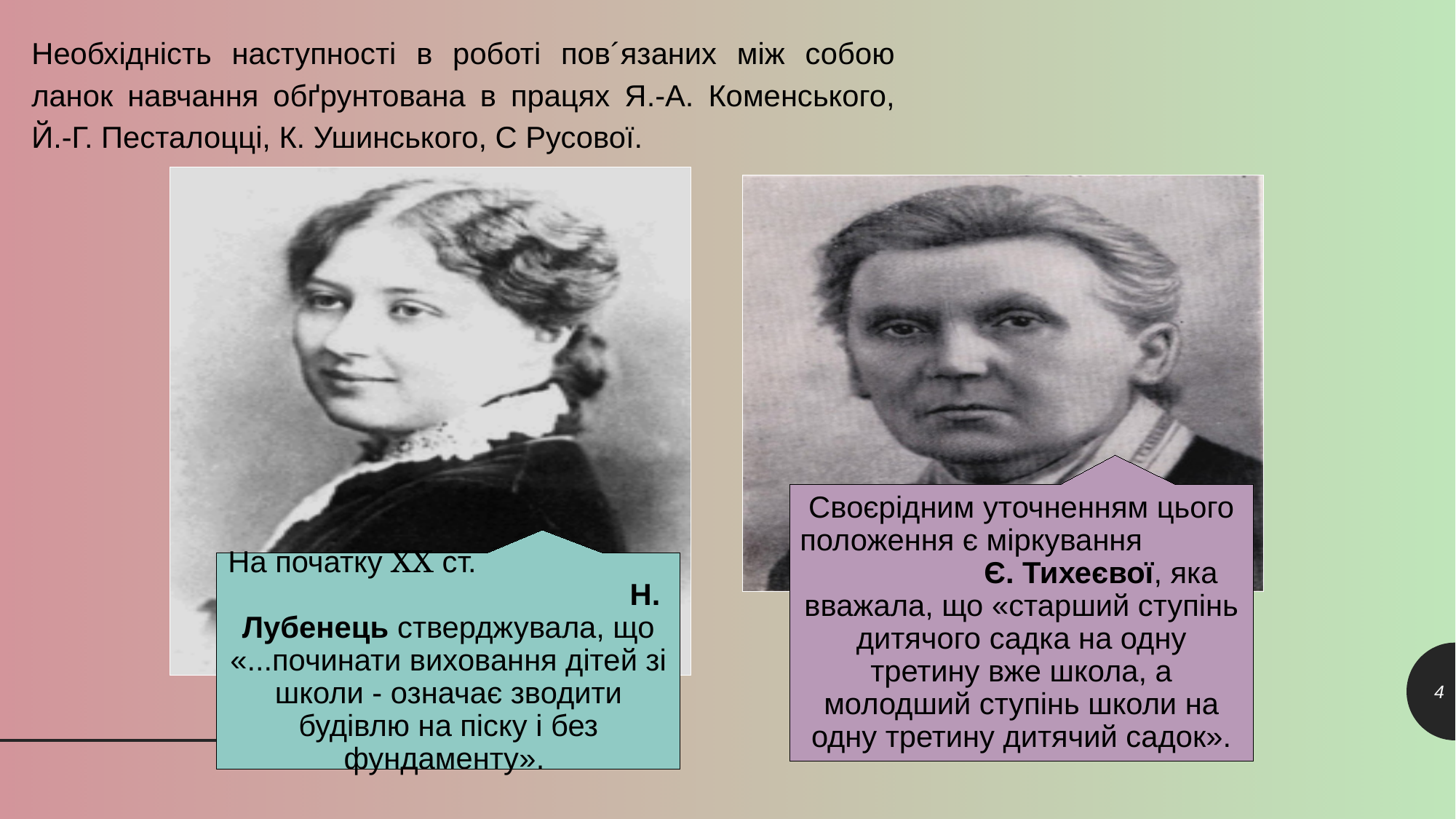

Необхідність наступності в роботі пов´язаних між собою ланок навчання обґрунтована в працях Я.-А. Коменського, Й.-Г. Песталоцці, К. Ушинського, С Русової.
На початку XX ст.                                                                       Н. Лубенець стверджувала, що «...починати виховання дітей зі школи - означає зводити будівлю на піску і без фундаменту».
Своєрідним уточненням цього положення є міркування                                Є. Тихеєвої, яка вважала, що «старший ступінь дитячого садка на одну третину вже школа, а молодший ступінь школи на одну третину дитячий садок».
4